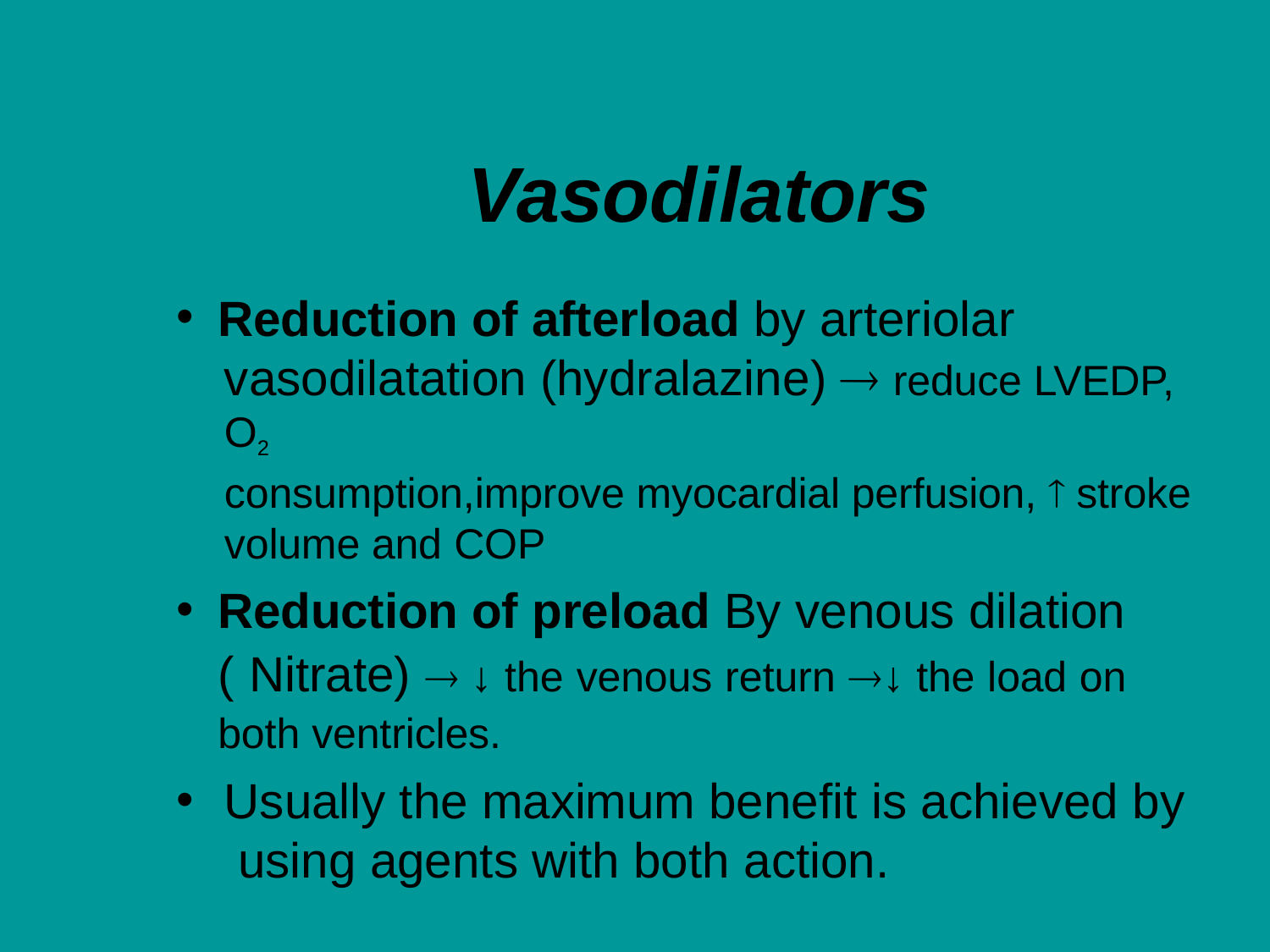

# Vasodilators
Reduction of afterload by arteriolar
vasodilatation (hydralazine) → reduce LVEDP, O2
consumption,improve myocardial perfusion, ↑ stroke  volume and COP
Reduction of preload By venous dilation  ( Nitrate) → ↓ the venous return →↓ the load on  both ventricles.
Usually the maximum benefit is achieved by  using agents with both action.